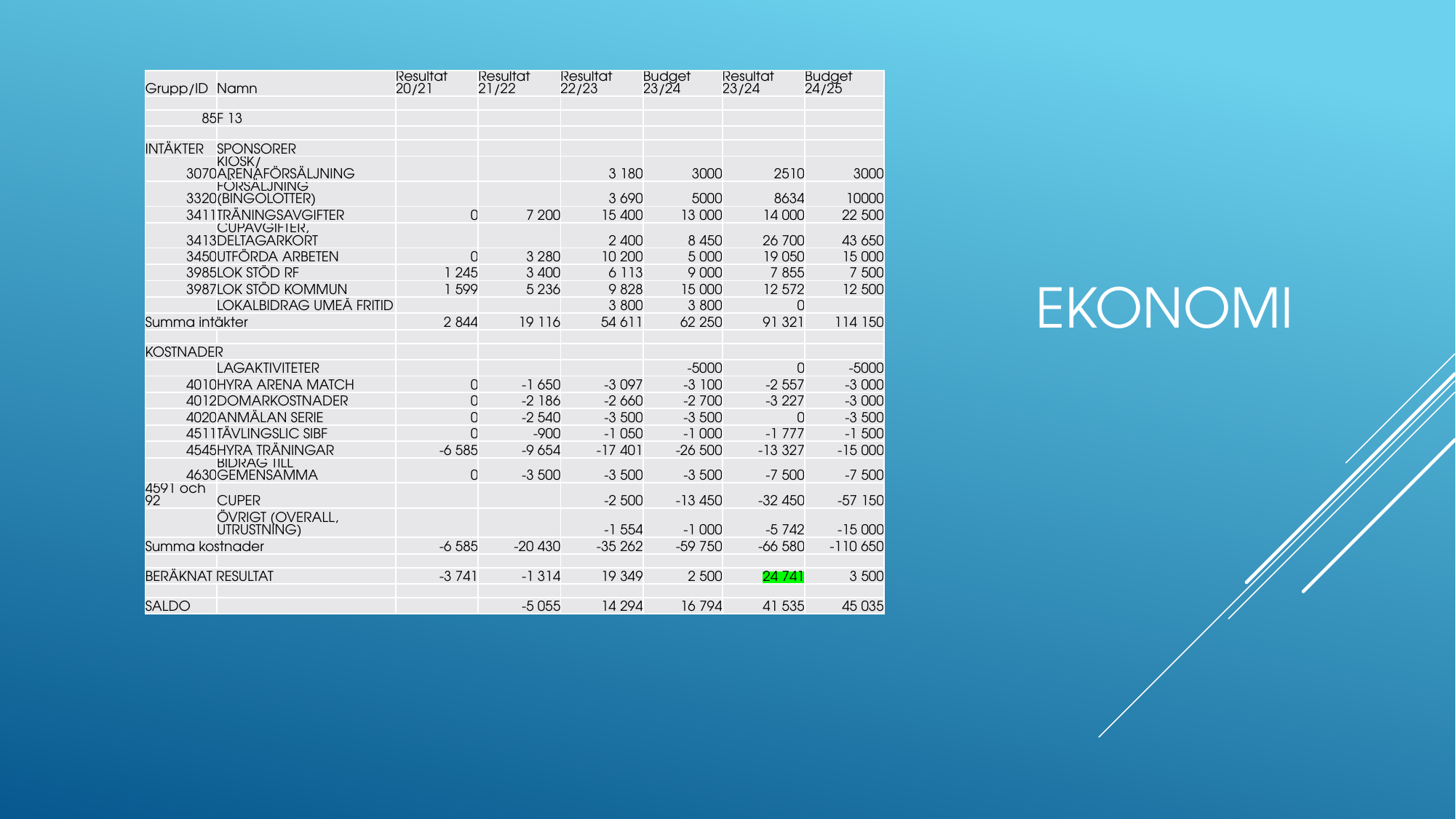

| Grupp/ID | Namn | Resultat 20/21 | Resultat 21/22 | Resultat 22/23 | Budget 23/24 | Resultat 23/24 | Budget 24/25 |
| --- | --- | --- | --- | --- | --- | --- | --- |
|  |  |  |  |  |  |  |  |
| 85 | F 13 |  |  |  |  |  |  |
|  |  |  |  |  |  |  |  |
| INTÄKTER | SPONSORER |  |  |  |  |  |  |
| 3070 | KIOSK/ARENAFÖRSÄLJNING |  |  | 3 180 | 3000 | 2510 | 3000 |
| 3320 | FÖRSÄLJNING (BINGOLOTTER) |  |  | 3 690 | 5000 | 8634 | 10000 |
| 3411 | TRÄNINGSAVGIFTER | 0 | 7 200 | 15 400 | 13 000 | 14 000 | 22 500 |
| 3413 | CUPAVGIFTER, DELTAGARKORT |  |  | 2 400 | 8 450 | 26 700 | 43 650 |
| 3450 | UTFÖRDA ARBETEN | 0 | 3 280 | 10 200 | 5 000 | 19 050 | 15 000 |
| 3985 | LOK STÖD RF | 1 245 | 3 400 | 6 113 | 9 000 | 7 855 | 7 500 |
| 3987 | LOK STÖD KOMMUN | 1 599 | 5 236 | 9 828 | 15 000 | 12 572 | 12 500 |
|  | LOKALBIDRAG UMEÅ FRITID |  |  | 3 800 | 3 800 | 0 |  |
| Summa intäkter |  | 2 844 | 19 116 | 54 611 | 62 250 | 91 321 | 114 150 |
|  |  |  |  |  |  |  |  |
| KOSTNADER |  |  |  |  |  |  |  |
|  | LAGAKTIVITETER |  |  |  | -5000 | 0 | -5000 |
| 4010 | HYRA ARENA MATCH | 0 | -1 650 | -3 097 | -3 100 | -2 557 | -3 000 |
| 4012 | DOMARKOSTNADER | 0 | -2 186 | -2 660 | -2 700 | -3 227 | -3 000 |
| 4020 | ANMÄLAN SERIE | 0 | -2 540 | -3 500 | -3 500 | 0 | -3 500 |
| 4511 | TÄVLINGSLIC SIBF | 0 | -900 | -1 050 | -1 000 | -1 777 | -1 500 |
| 4545 | HYRA TRÄNINGAR | -6 585 | -9 654 | -17 401 | -26 500 | -13 327 | -15 000 |
| 4630 | BIDRAG TILL GEMENSAMMA | 0 | -3 500 | -3 500 | -3 500 | -7 500 | -7 500 |
| 4591 och 92 | CUPER |  |  | -2 500 | -13 450 | -32 450 | -57 150 |
|  | ÖVRIGT (OVERALL, UTRUSTNING) |  |  | -1 554 | -1 000 | -5 742 | -15 000 |
| Summa kostnader |  | -6 585 | -20 430 | -35 262 | -59 750 | -66 580 | -110 650 |
|  |  |  |  |  |  |  |  |
| BERÄKNAT RESULTAT |  | -3 741 | -1 314 | 19 349 | 2 500 | 24 741 | 3 500 |
|  |  |  |  |  |  |  |  |
| SALDO |  |  | -5 055 | 14 294 | 16 794 | 41 535 | 45 035 |
# ekonomi